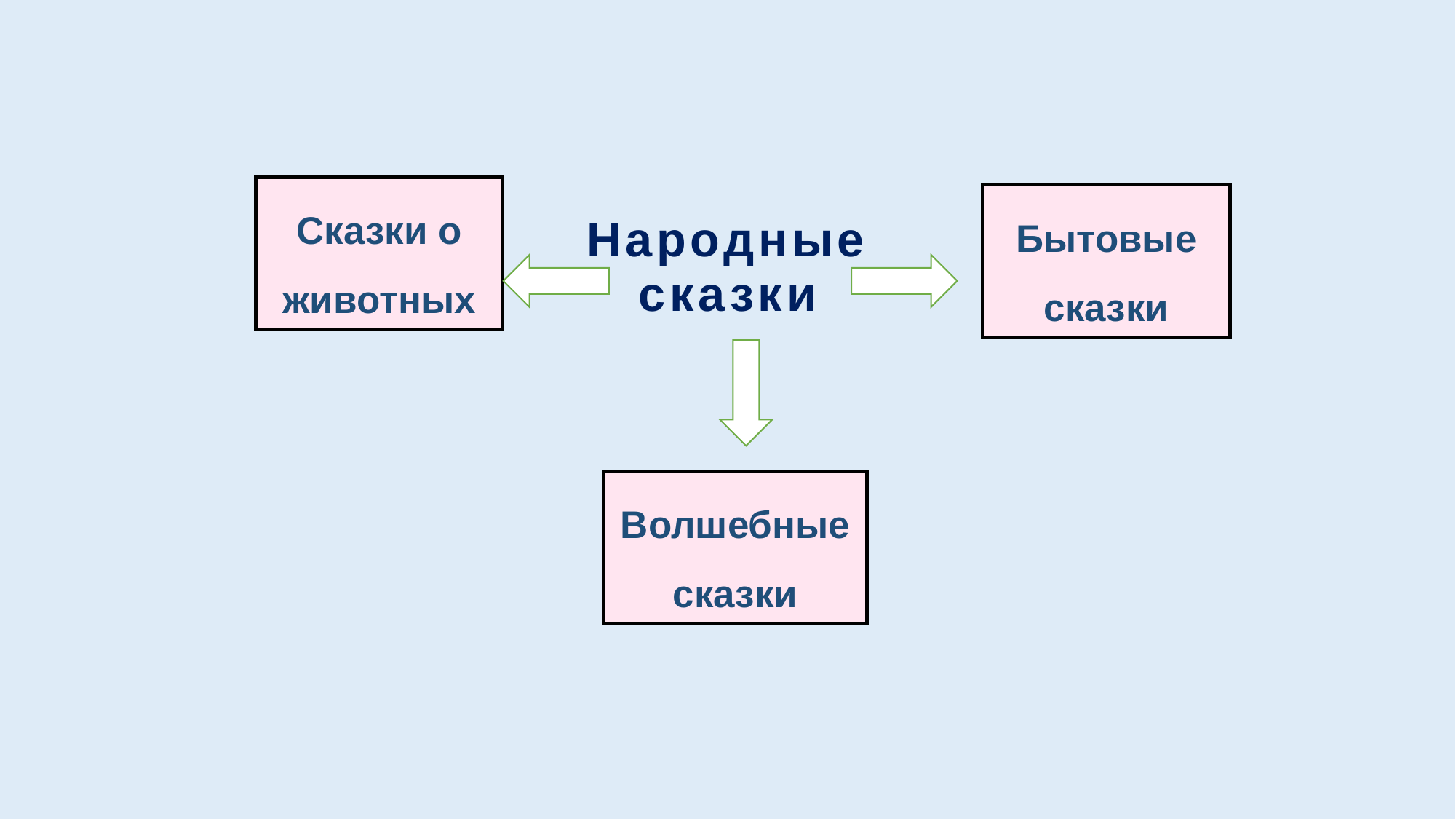

Сказки о животных
Бытовые сказки
Народные сказки

Волшебные сказки